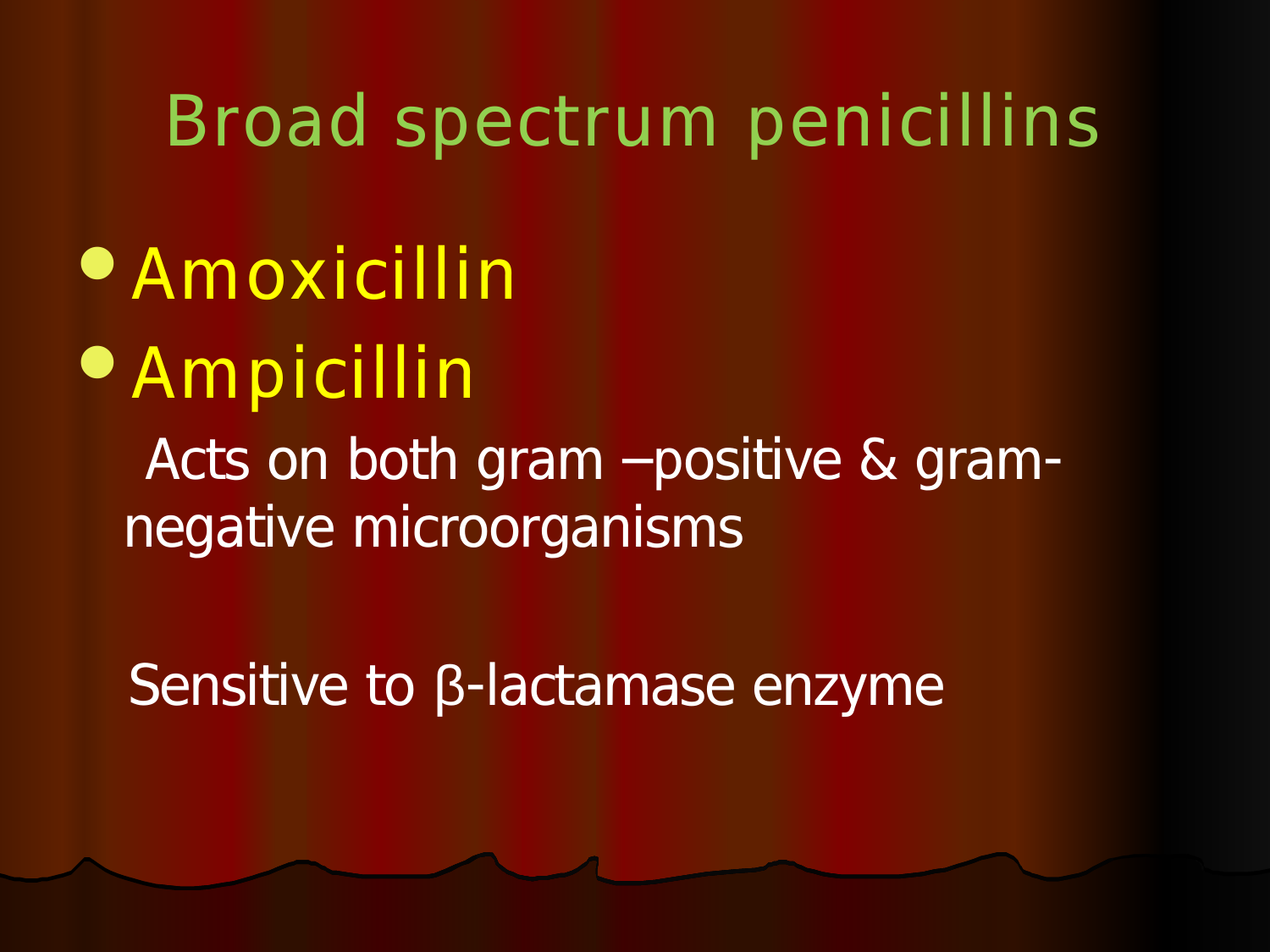

# Broad spectrum penicillins
Amoxicillin
Ampicillin
    Acts on both gram –positive & gram- negative microorganisms

   Sensitive to β-lactamase enzyme